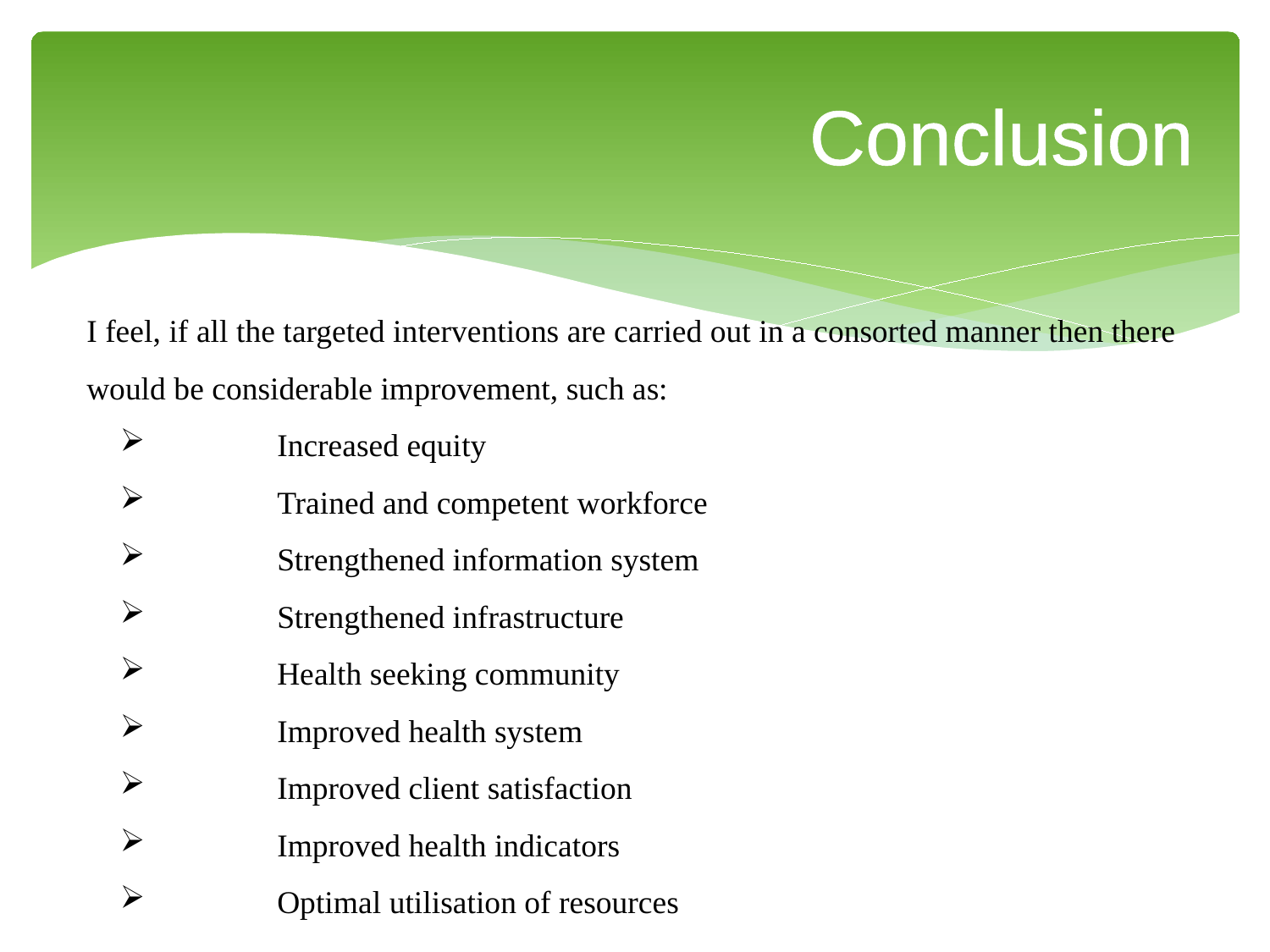

# Conclusion
I feel, if all the targeted interventions are carried out in a consorted manner then there would be considerable improvement, such as:
 	Increased equity
 	Trained and competent workforce
 	Strengthened information system
 	Strengthened infrastructure
 	Health seeking community
 	Improved health system
 	Improved client satisfaction
 	Improved health indicators
 	Optimal utilisation of resources